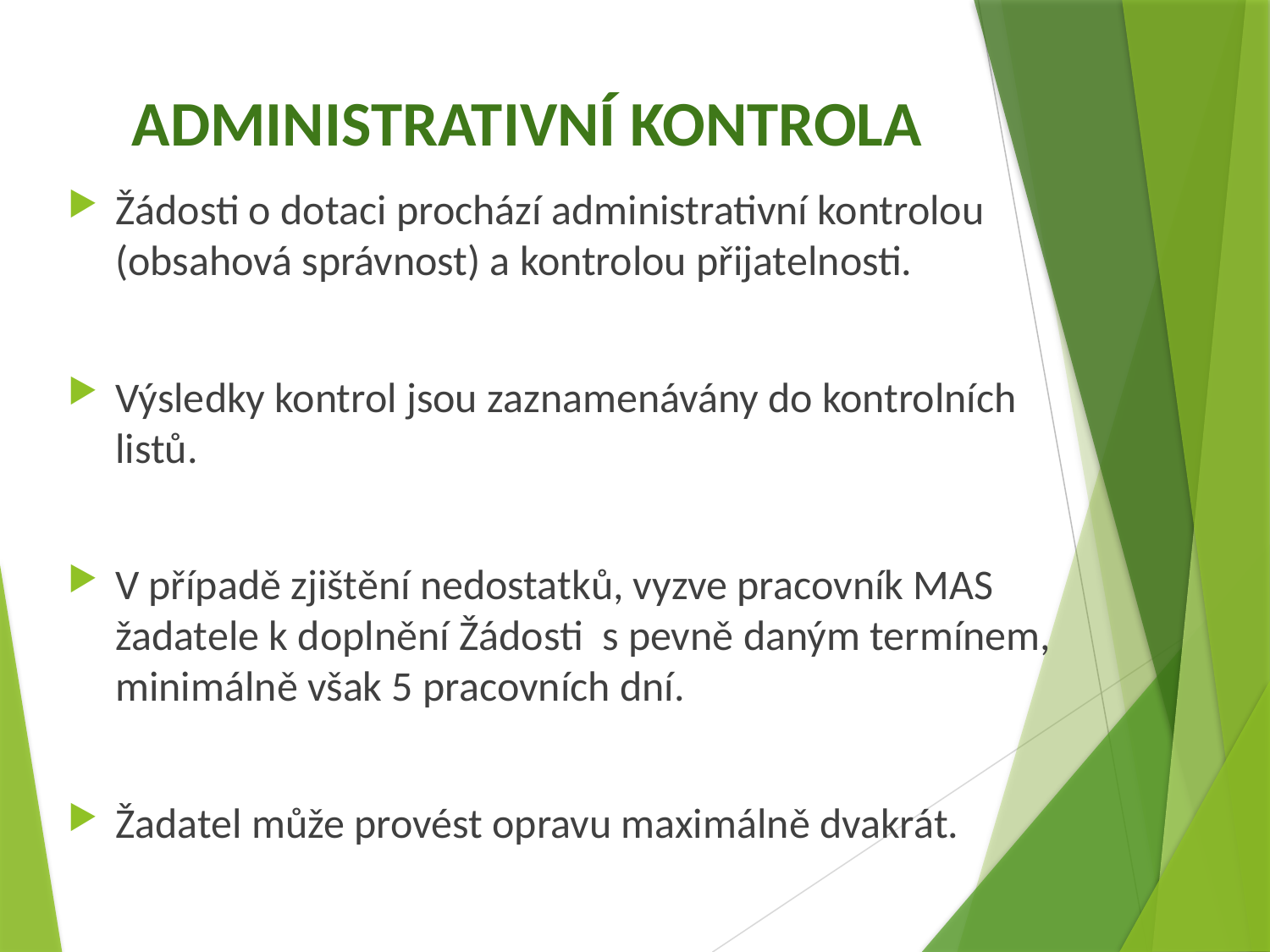

# ADMINISTRATIVNÍ KONTROLA
Žádosti o dotaci prochází administrativní kontrolou (obsahová správnost) a kontrolou přijatelnosti.

Výsledky kontrol jsou zaznamenávány do kontrolních listů.

V případě zjištění nedostatků, vyzve pracovník MAS žadatele k doplnění Žádosti  s pevně daným termínem, minimálně však 5 pracovních dní.

Žadatel může provést opravu maximálně dvakrát.